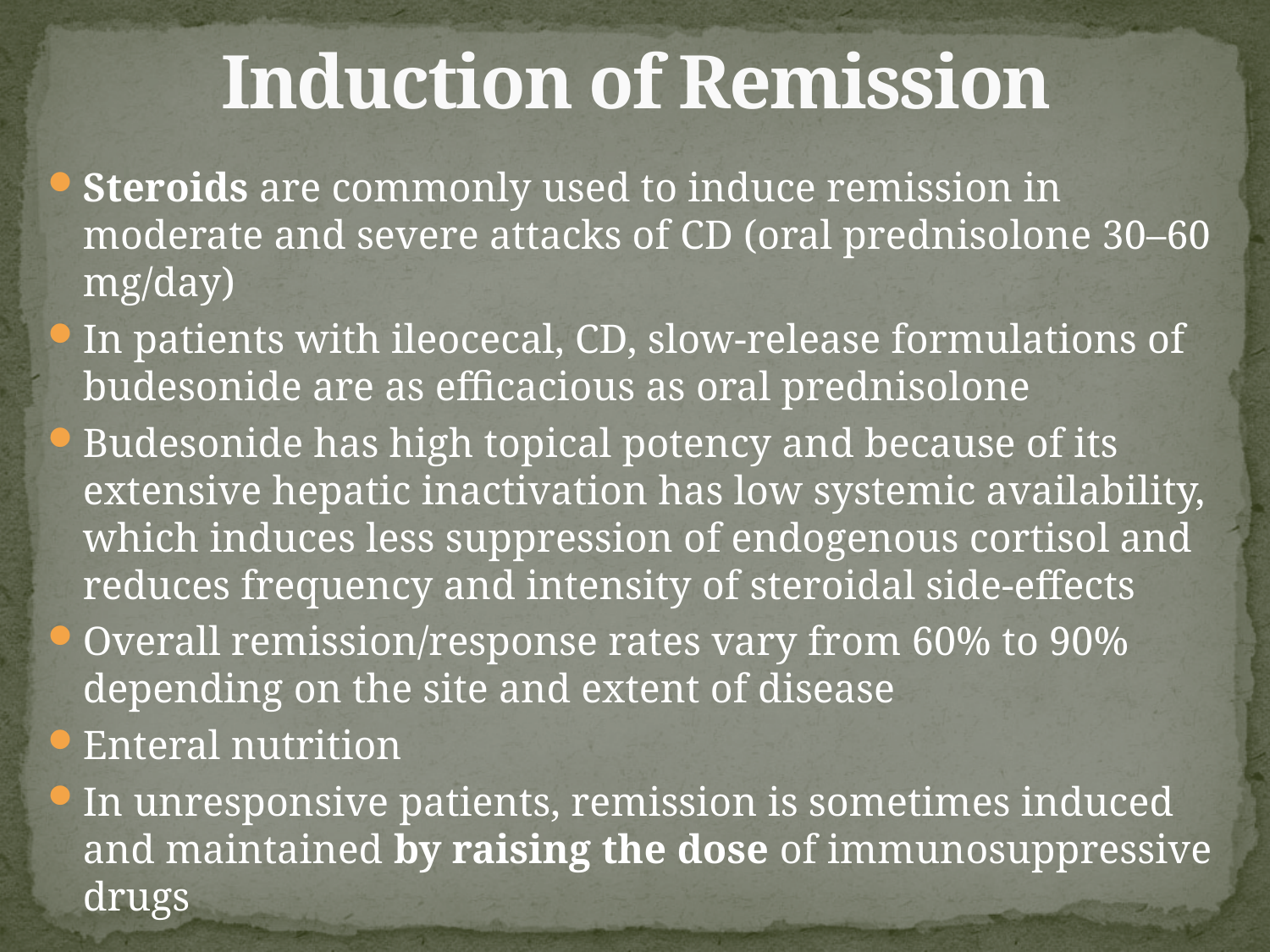

# Induction of Remission
Steroids are commonly used to induce remission in moderate and severe attacks of CD (oral prednisolone 30–60 mg/day)
In patients with ileocecal, CD, slow-release formulations of budesonide are as efficacious as oral prednisolone
Budesonide has high topical potency and because of its extensive hepatic inactivation has low systemic availability, which induces less suppression of endogenous cortisol and reduces frequency and intensity of steroidal side-effects
Overall remission/response rates vary from 60% to 90% depending on the site and extent of disease
Enteral nutrition
In unresponsive patients, remission is sometimes induced and maintained by raising the dose of immunosuppressive drugs